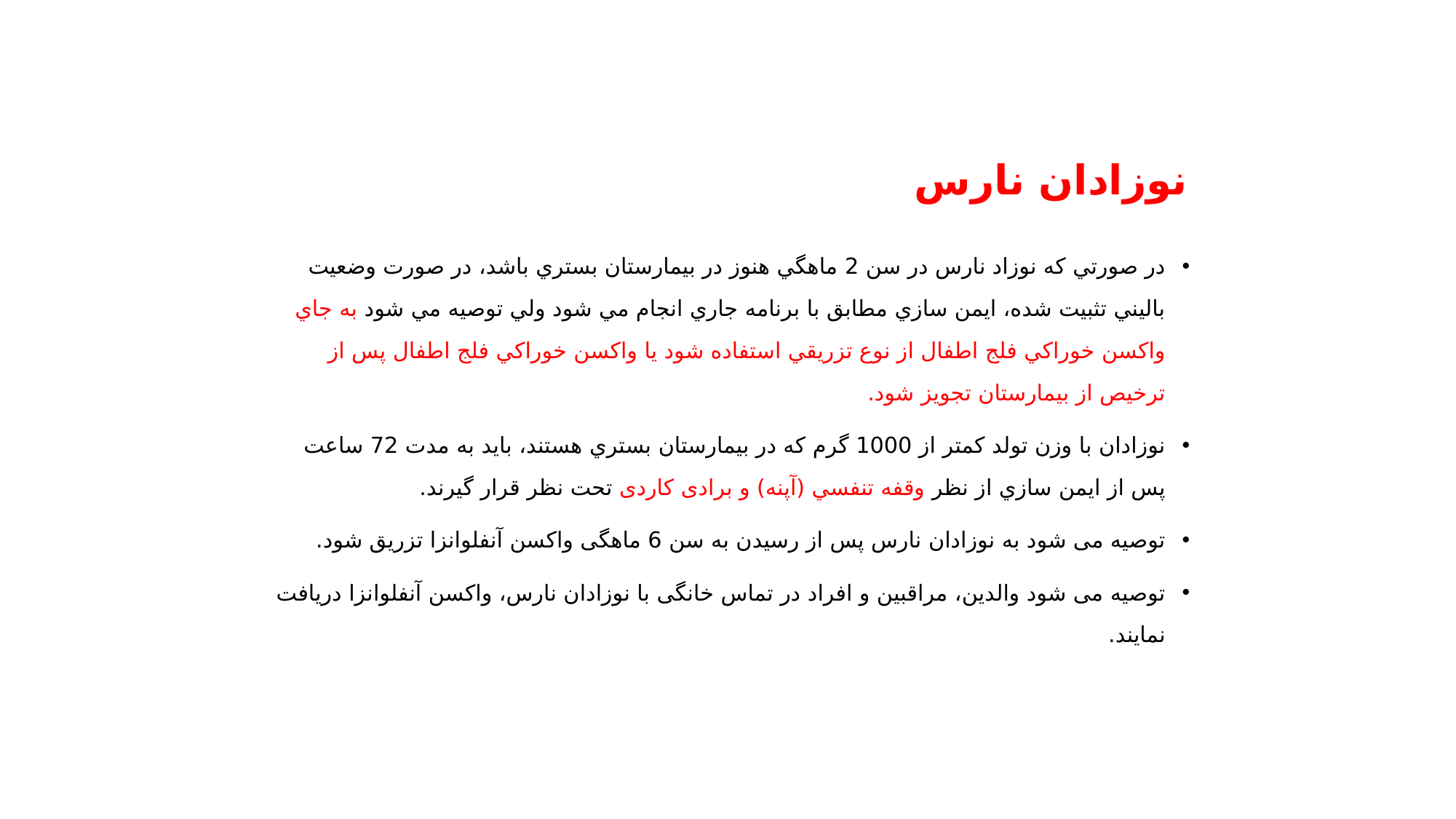

# نوزادان نارس
در صورتي كه نوزاد نارس در سن 2 ماهگي هنوز در بيمارستان بستري باشد، در صورت وضعيت باليني تثبيت شده، ايمن سازي مطابق با برنامه جاري انجام مي شود ولي توصيه مي شود به جاي واکسن خوراكي فلج اطفال از نوع تزريقي استفاده شود يا واکسن خوراكي فلج اطفال پس از ترخيص از بيمارستان تجويز شود.
نوزادان با وزن تولد كمتر از 1000 گرم که در بيمارستان بستري هستند، باید به مدت 72 ساعت پس از ايمن سازي از نظر وقفه تنفسي (آپنه) و برادی کاردی تحت نظر قرار گيرند.
توصیه می شود به نوزادان نارس پس از رسیدن به سن 6 ماهگی واکسن آنفلوانزا تزریق شود.
توصیه می شود والدین، مراقبین و افراد در تماس خانگی با نوزادان نارس، واکسن آنفلوانزا دریافت نمایند.